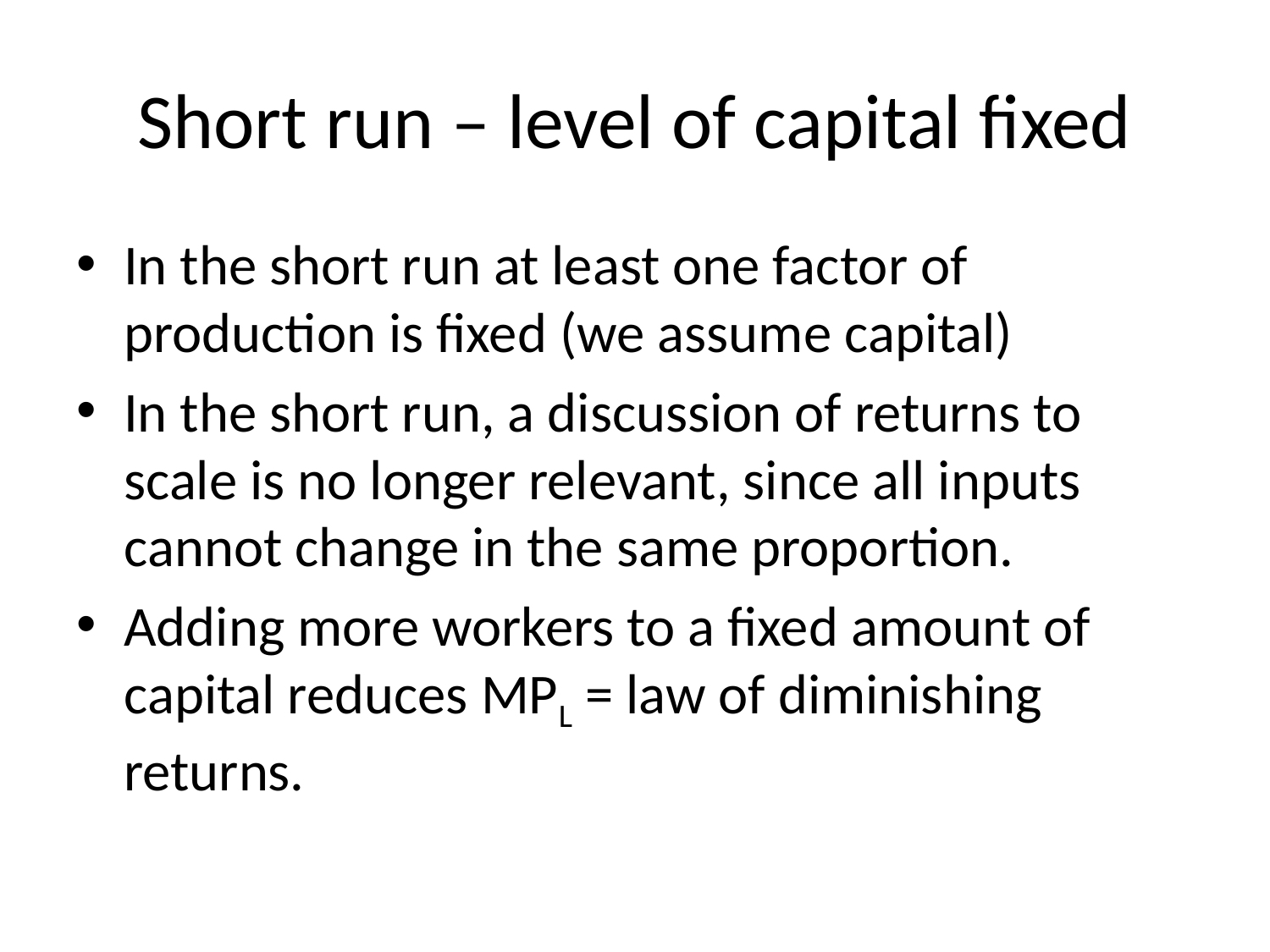

# Short run – level of capital fixed
In the short run at least one factor of production is fixed (we assume capital)
In the short run, a discussion of returns to scale is no longer relevant, since all inputs cannot change in the same proportion.
Adding more workers to a fixed amount of capital reduces MPL = law of diminishing returns.